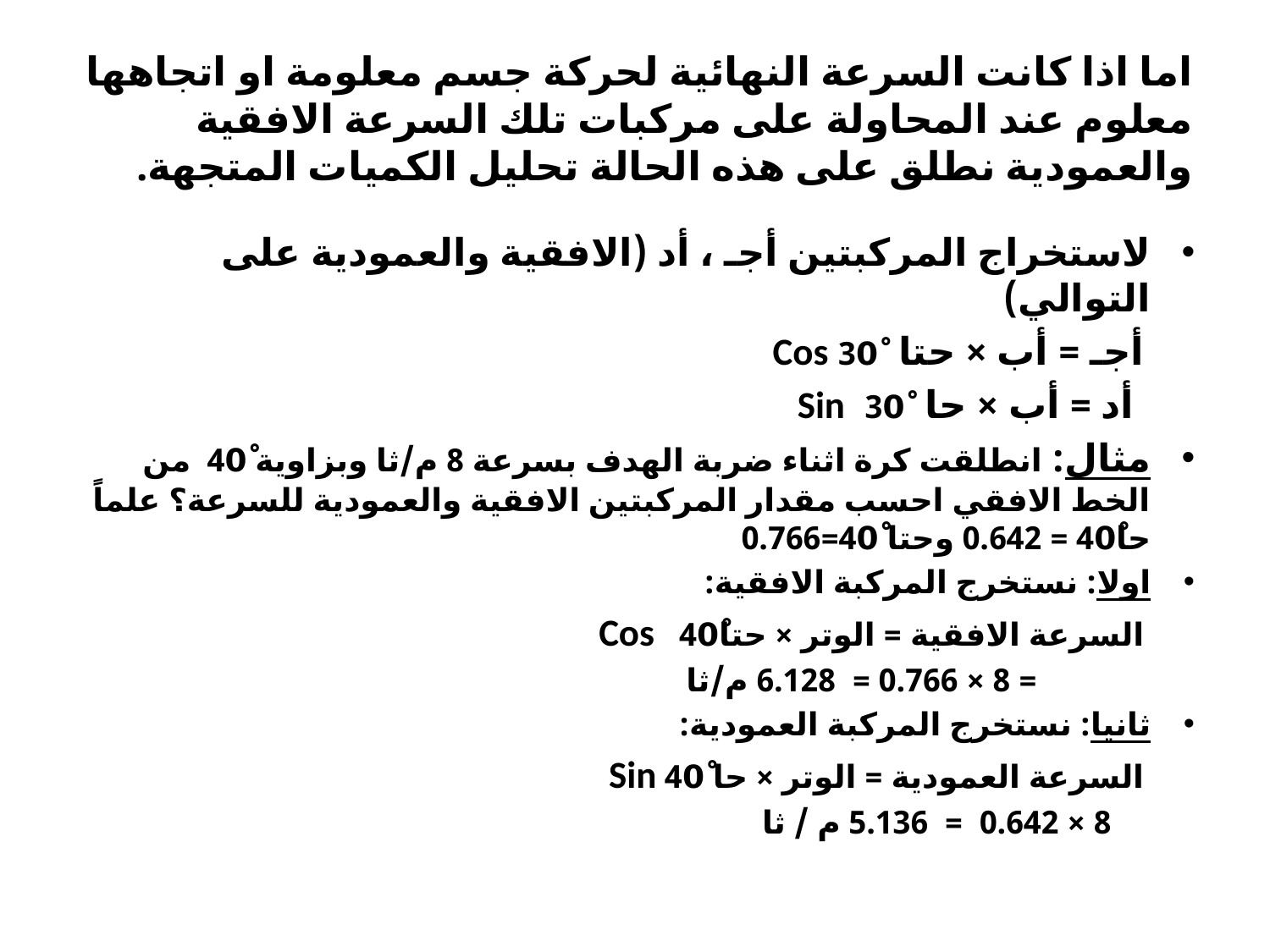

# اما اذا كانت السرعة النهائية لحركة جسم معلومة او اتجاهها معلوم عند المحاولة على مركبات تلك السرعة الافقية والعمودية نطلق على هذه الحالة تحليل الكميات المتجهة.
لاستخراج المركبتين أجـ ، أد (الافقية والعمودية على التوالي)
     أجـ = أب × حتا  30ْ Cos
      أد = أب × حا  30ْ  Sin
مثال: انطلقت كرة اثناء ضربة الهدف بسرعة 8 م/ثا وبزاوية 40ْ  من الخط الافقي احسب مقدار المركبتين الافقية والعمودية للسرعة؟ علماً حا40ْ = 0.642 وحتا 40ْ=0.766
اولا: نستخرج المركبة الافقية:
      السرعة الافقية = الوتر × حتا40ْ   Cos
        	           = 8 × 0.766 =  6.128 م/ثا
ثانيا: نستخرج المركبة العمودية:
      السرعة العمودية = الوتر × حا 40ْ Sin
          8 × 0.642  =  5.136 م / ثا